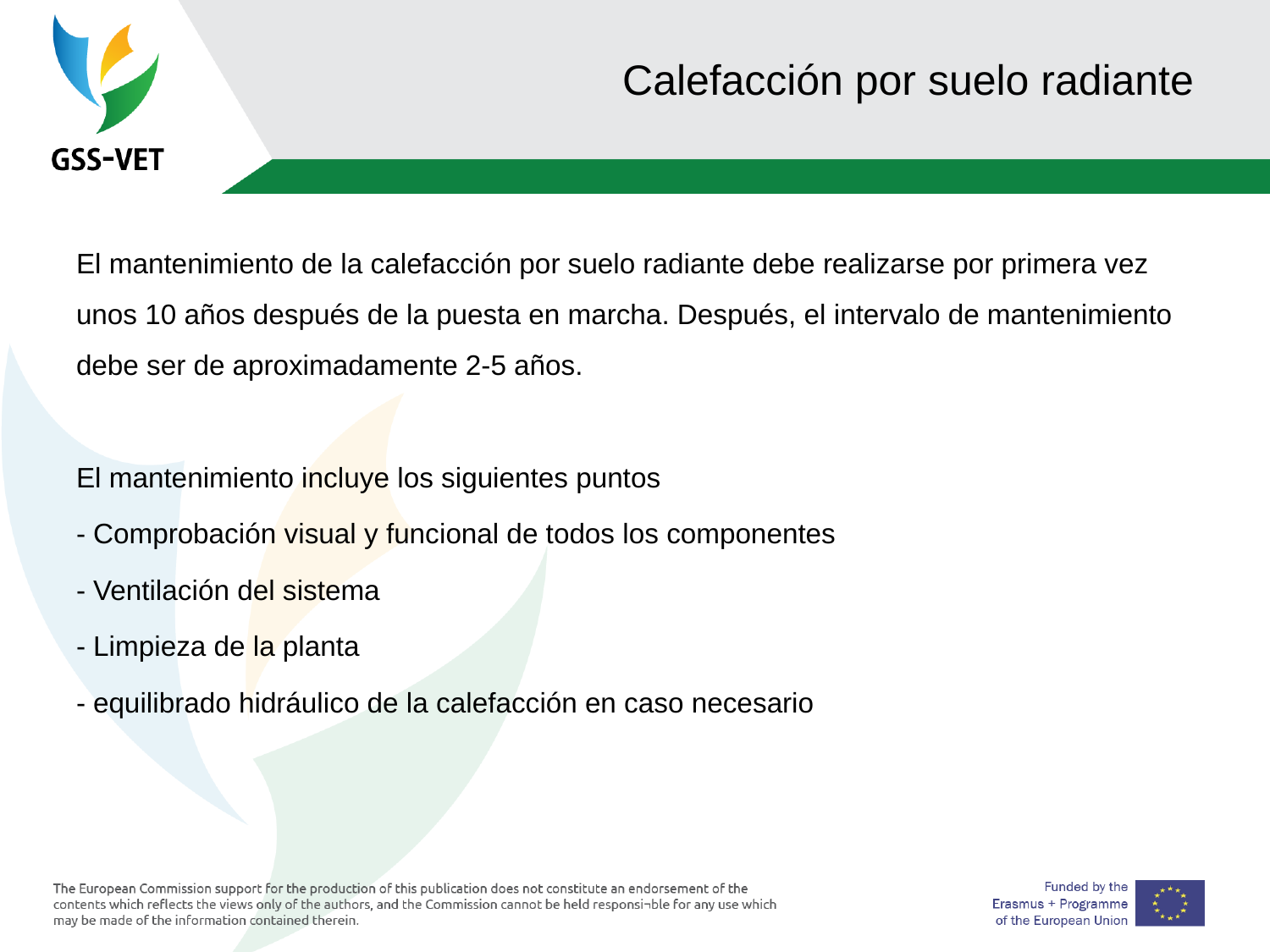

# Calefacción por suelo radiante
El mantenimiento de la calefacción por suelo radiante debe realizarse por primera vez unos 10 años después de la puesta en marcha. Después, el intervalo de mantenimiento debe ser de aproximadamente 2-5 años.

El mantenimiento incluye los siguientes puntos
- Comprobación visual y funcional de todos los componentes
- Ventilación del sistema
- Limpieza de la planta
- equilibrado hidráulico de la calefacción en caso necesario